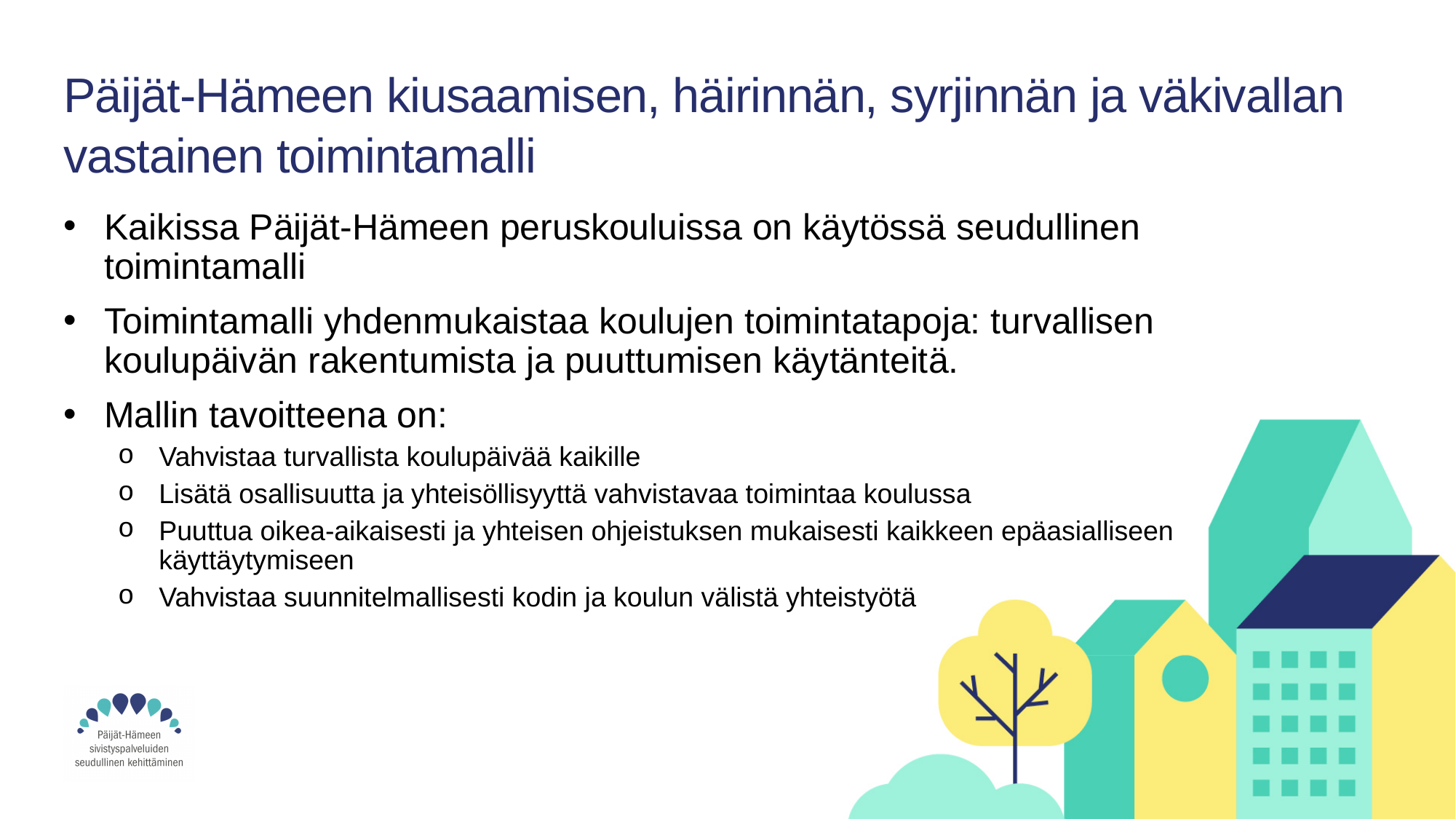

# Päijät-Hämeen kiusaamisen, häirinnän, syrjinnän ja väkivallan vastainen toimintamalli
Kaikissa Päijät-Hämeen peruskouluissa on käytössä seudullinen toimintamalli
Toimintamalli yhdenmukaistaa koulujen toimintatapoja: turvallisen koulupäivän rakentumista ja puuttumisen käytänteitä.
Mallin tavoitteena on:
Vahvistaa turvallista koulupäivää kaikille
Lisätä osallisuutta ja yhteisöllisyyttä vahvistavaa toimintaa koulussa
Puuttua oikea-aikaisesti ja yhteisen ohjeistuksen mukaisesti kaikkeen epäasialliseen käyttäytymiseen
Vahvistaa suunnitelmallisesti kodin ja koulun välistä yhteistyötä